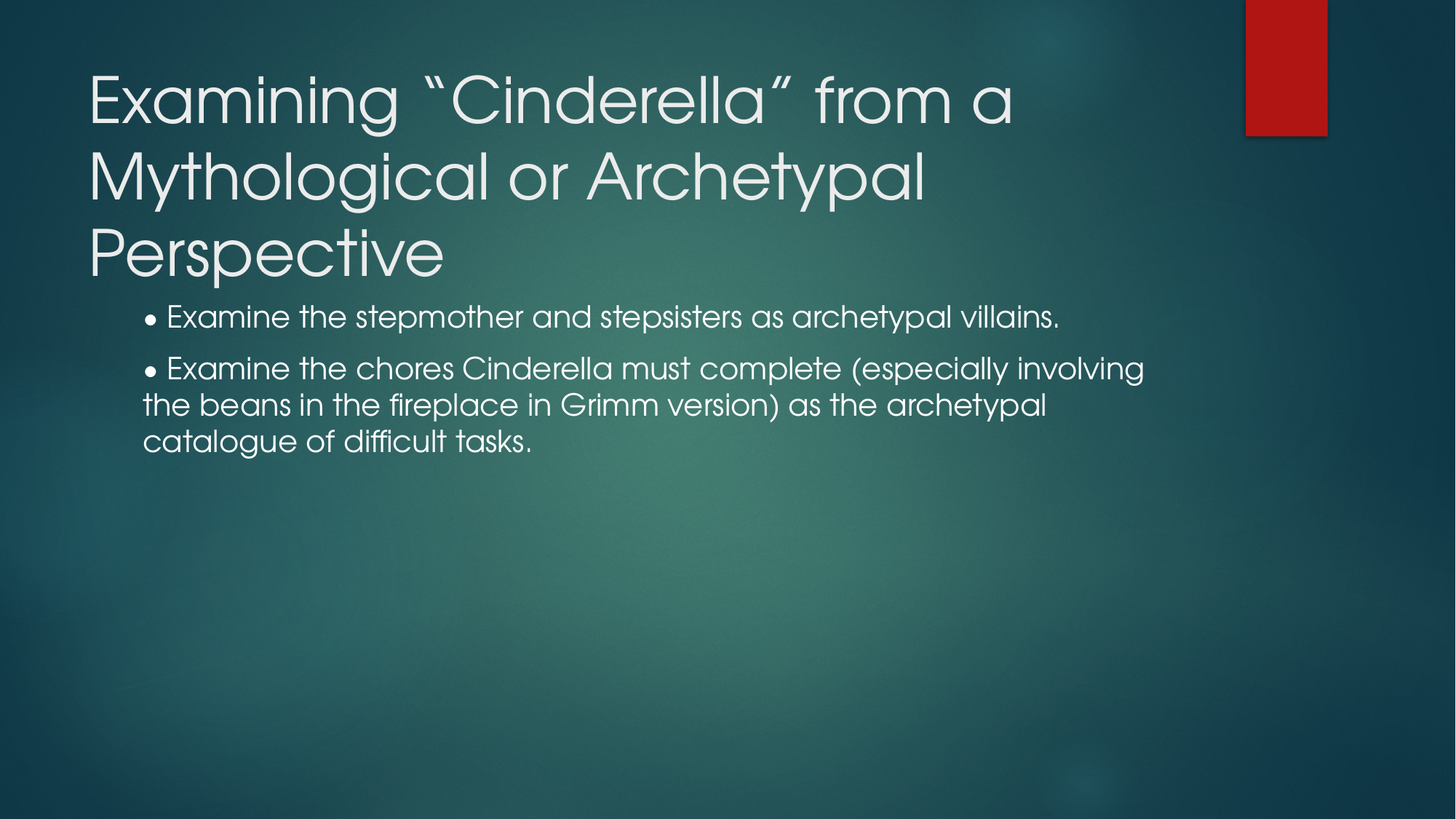

# Examining “Cinderella” from a Mythological or Archetypal Perspective
• Examine the stepmother and stepsisters as archetypal villains.
• Examine the chores Cinderella must complete (especially involving the beans in the fireplace in Grimm version) as the archetypal catalogue of difficult tasks.